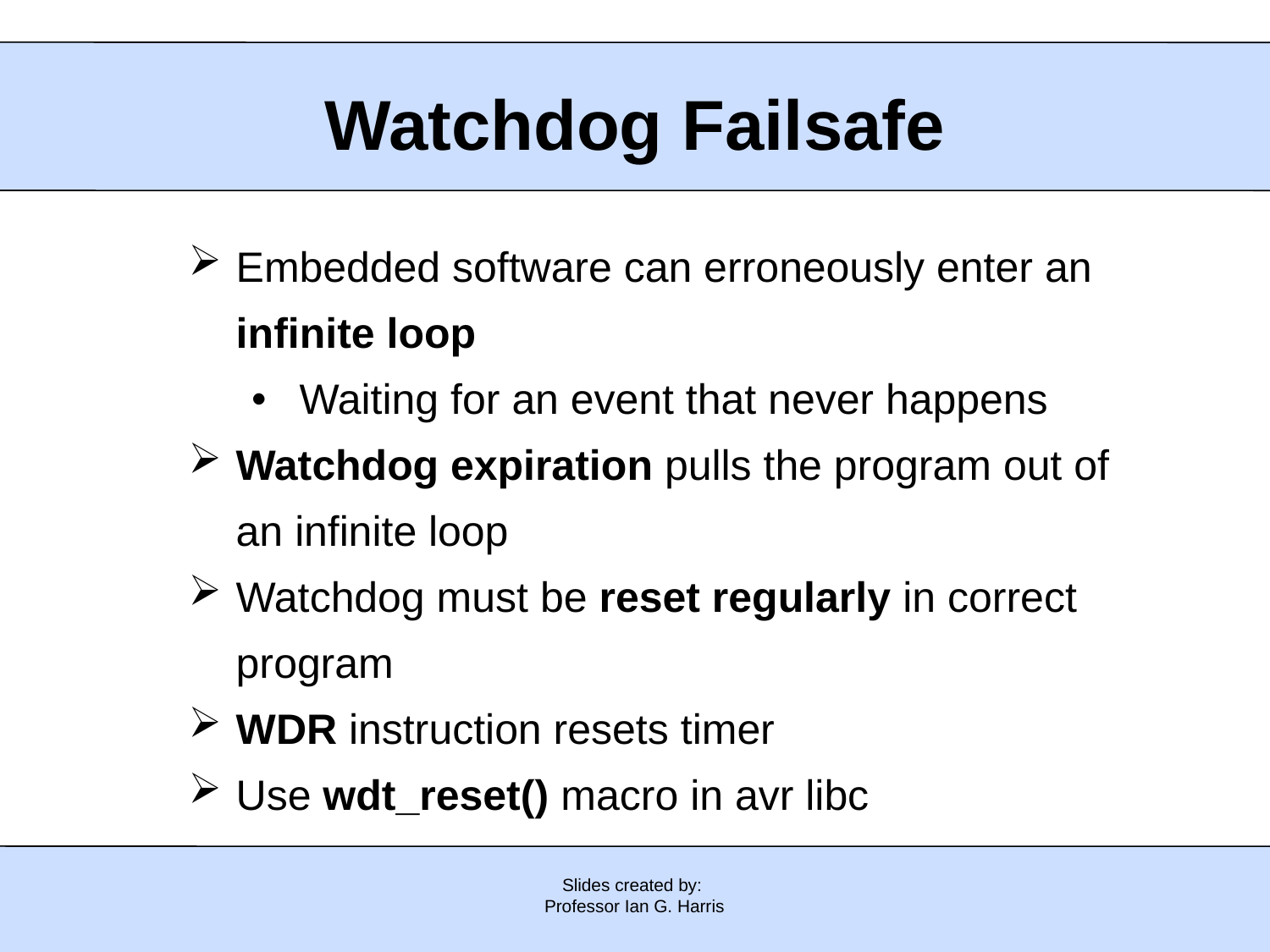

Watchdog Failsafe
Embedded software can erroneously enter an infinite loop
Waiting for an event that never happens
Watchdog expiration pulls the program out of an infinite loop
Watchdog must be reset regularly in correct program
WDR instruction resets timer
Use wdt_reset() macro in avr libc
Slides created by:
Professor Ian G. Harris